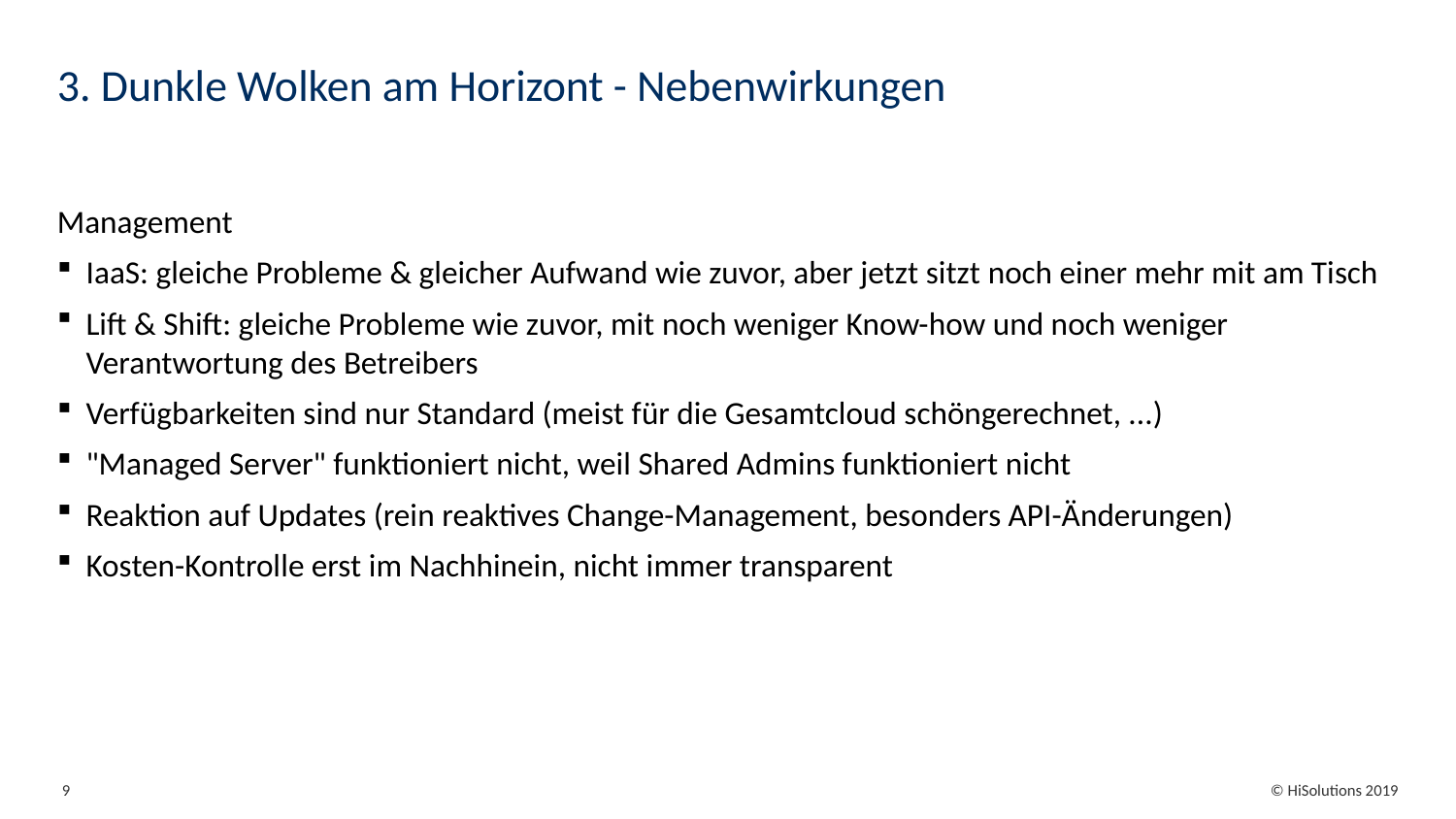

# 3. Dunkle Wolken am Horizont - Nebenwirkungen
Management
IaaS: gleiche Probleme & gleicher Aufwand wie zuvor, aber jetzt sitzt noch einer mehr mit am Tisch
Lift & Shift: gleiche Probleme wie zuvor, mit noch weniger Know-how und noch weniger Verantwortung des Betreibers
Verfügbarkeiten sind nur Standard (meist für die Gesamtcloud schöngerechnet, ...)
"Managed Server" funktioniert nicht, weil Shared Admins funktioniert nicht
Reaktion auf Updates (rein reaktives Change-Management, besonders API-Änderungen)
Kosten-Kontrolle erst im Nachhinein, nicht immer transparent

© HiSolutions 2019